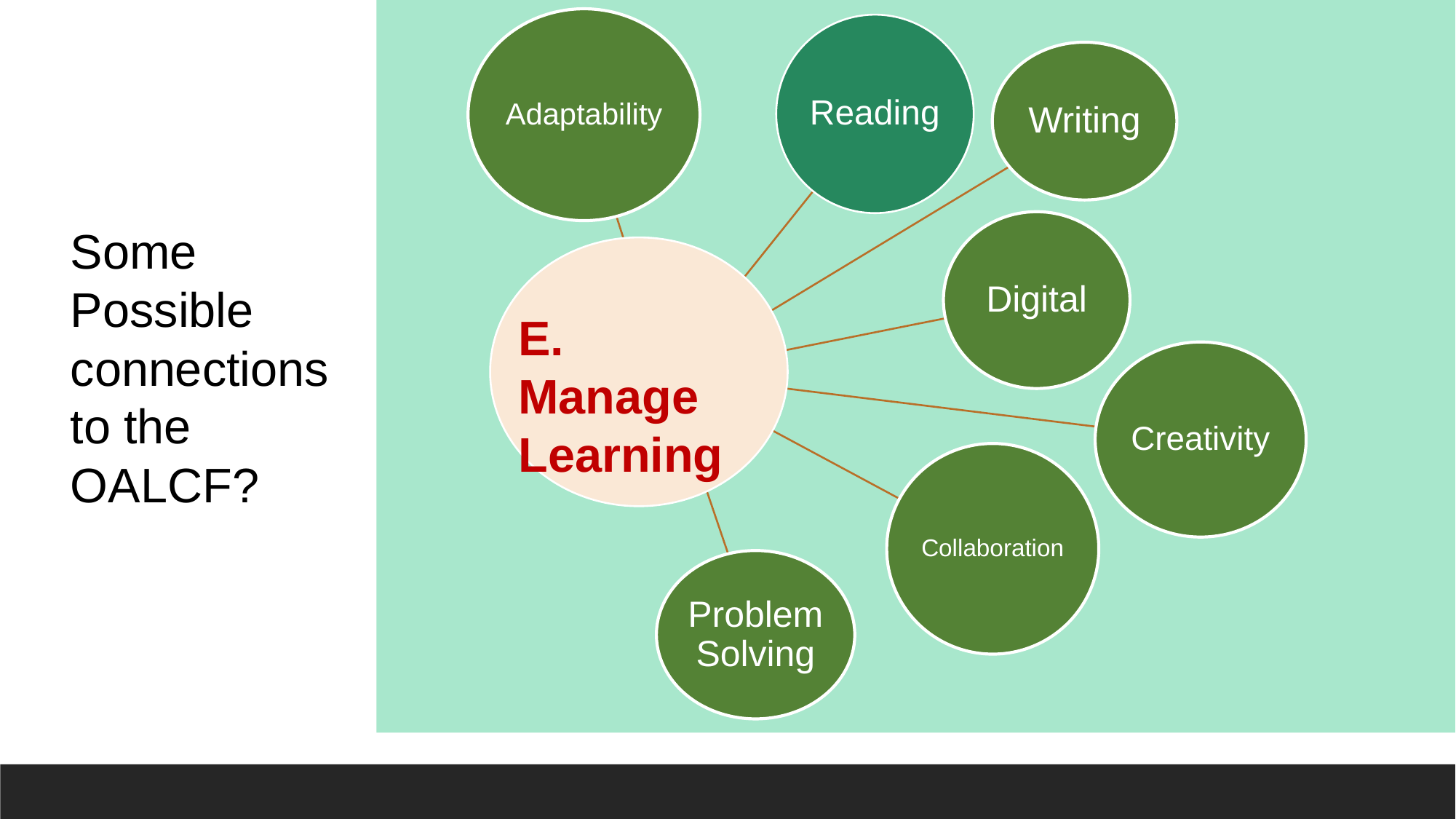

Reading
Writing
Digital
Creativity
Collaboration
Adaptability
Problem Solving
Some Possible connections to the OALCF?
E. Manage Learning